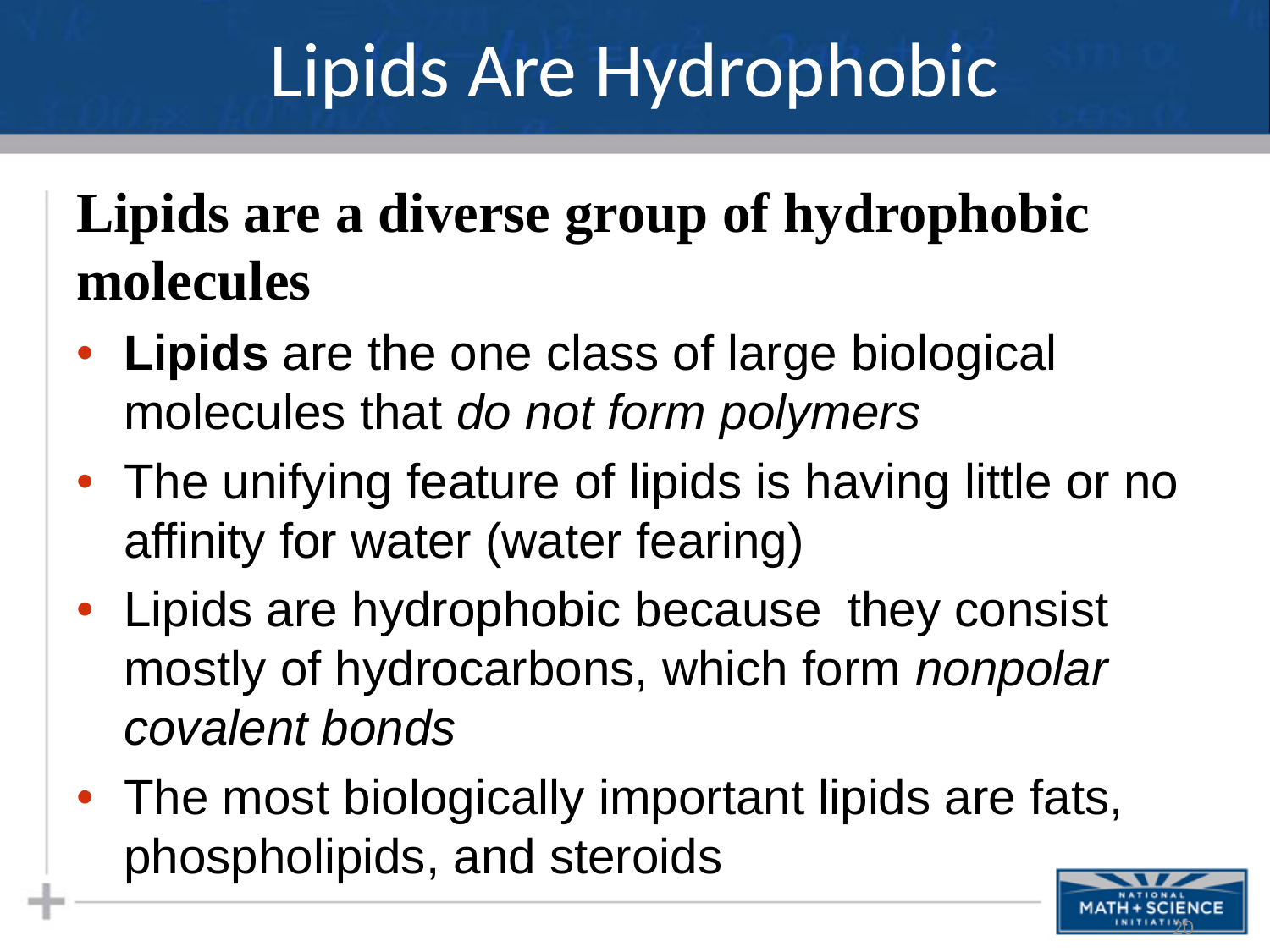

# Lipids Are Hydrophobic
Lipids are a diverse group of hydrophobic molecules
Lipids are the one class of large biological molecules that do not form polymers
The unifying feature of lipids is having little or no affinity for water (water fearing)
Lipids are hydrophobic because they consist mostly of hydrocarbons, which form nonpolar covalent bonds
The most biologically important lipids are fats, phospholipids, and steroids

20